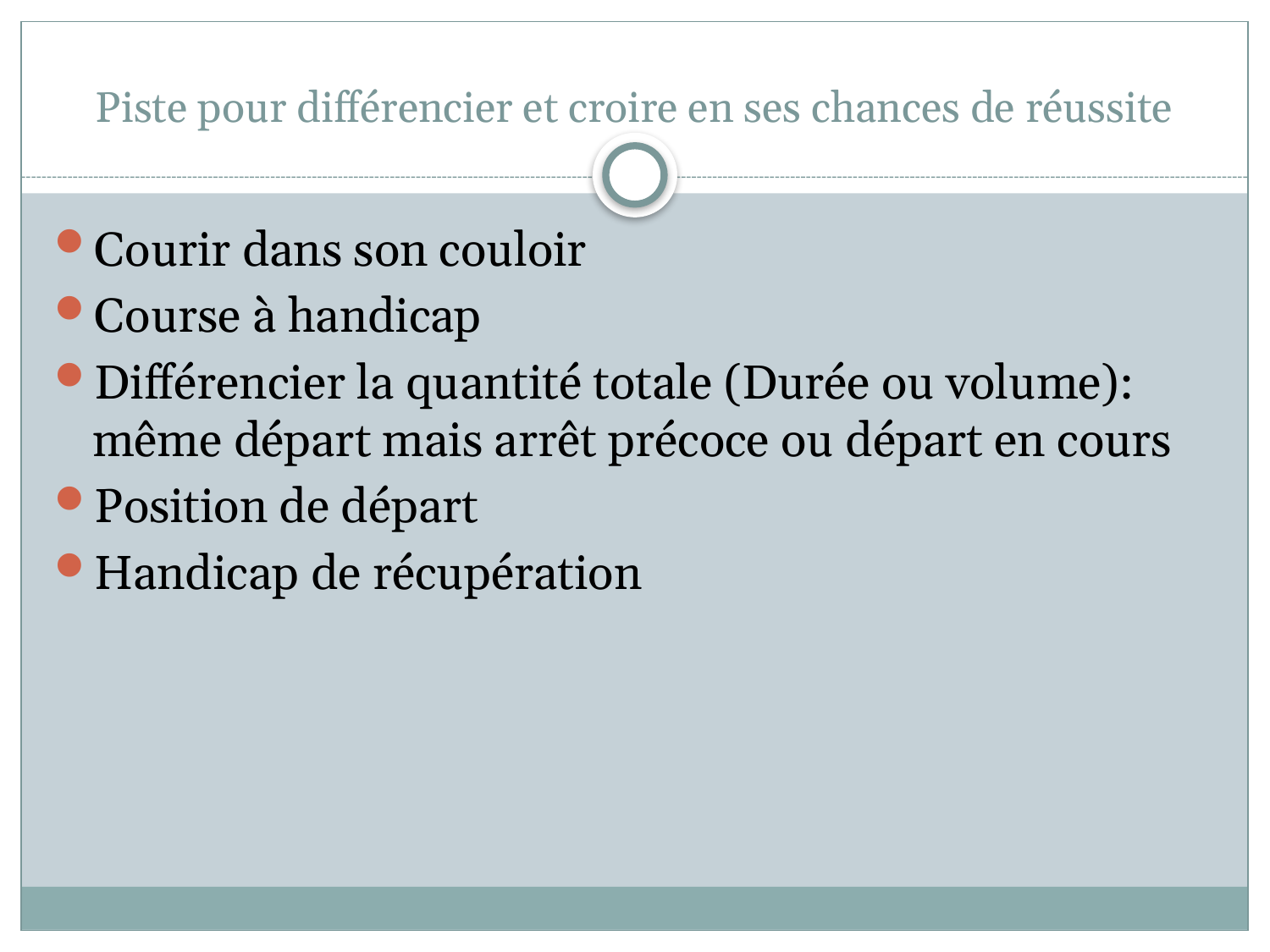

# Piste pour différencier et croire en ses chances de réussite
Courir dans son couloir
Course à handicap
Différencier la quantité totale (Durée ou volume): même départ mais arrêt précoce ou départ en cours
Position de départ
Handicap de récupération